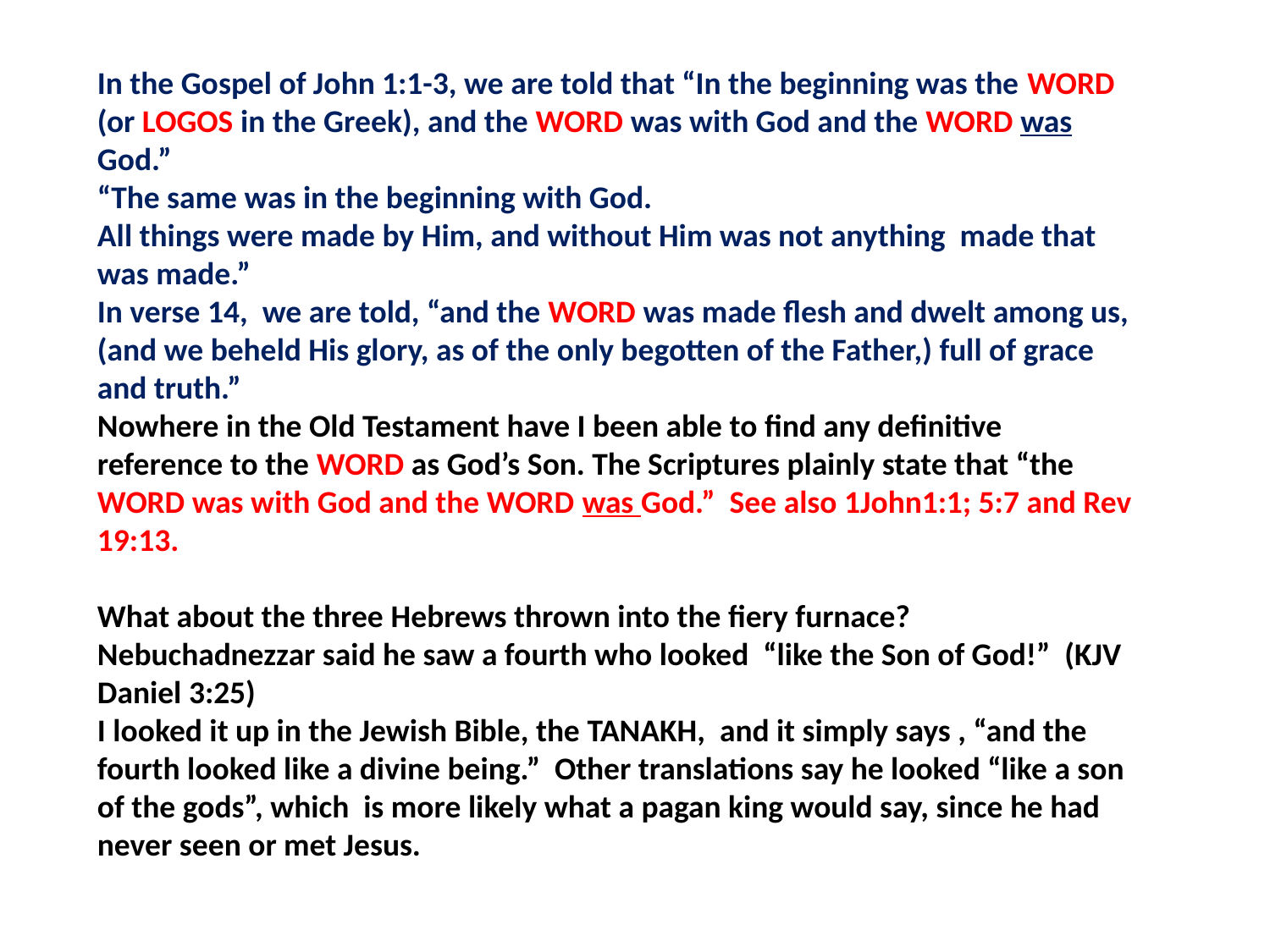

In the Gospel of John 1:1-3, we are told that “In the beginning was the WORD (or LOGOS in the Greek), and the WORD was with God and the WORD was God.”
“The same was in the beginning with God.
All things were made by Him, and without Him was not anything  made that was made.”
In verse 14,  we are told, “and the WORD was made flesh and dwelt among us, (and we beheld His glory, as of the only begotten of the Father,) full of grace and truth.”
Nowhere in the Old Testament have I been able to find any definitive reference to the WORD as God’s Son. The Scriptures plainly state that “the WORD was with God and the WORD was God.”  See also 1John1:1; 5:7 and Rev 19:13.

What about the three Hebrews thrown into the fiery furnace? Nebuchadnezzar said he saw a fourth who looked  “like the Son of God!”  (KJV  Daniel 3:25)
I looked it up in the Jewish Bible, the TANAKH,  and it simply says , “and the fourth looked like a divine being.”  Other translations say he looked “like a son of the gods”, which  is more likely what a pagan king would say, since he had never seen or met Jesus.